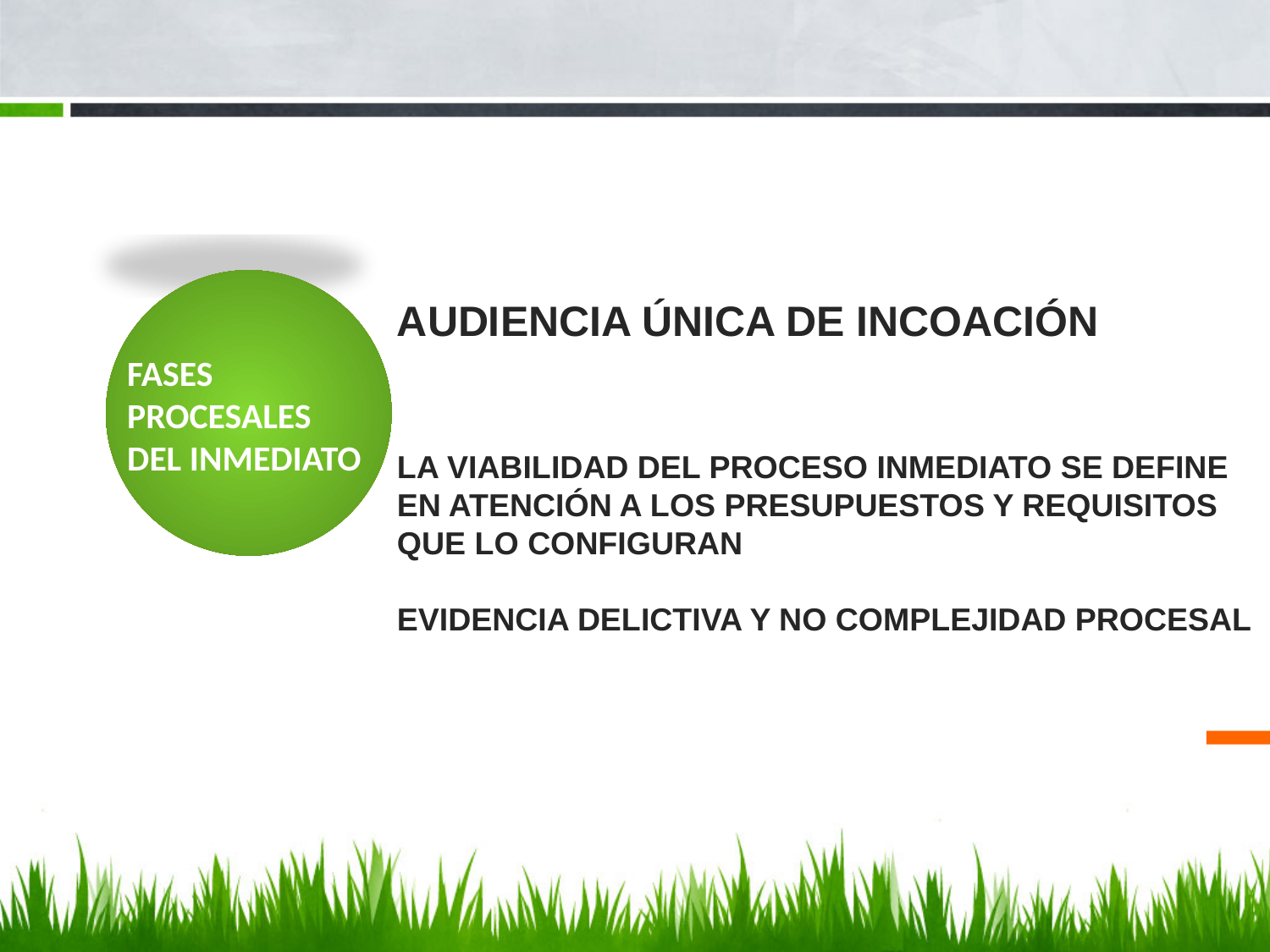

# AUDIENCIA ÚNICA DE INCOACIÓN la viabilidad del proceso inmediato se define en atención a los presupuestos y requisitos que lo configuran evidencia delictiva y no complejidad procesal

FASES PROCESALES DEL INMEDIATO